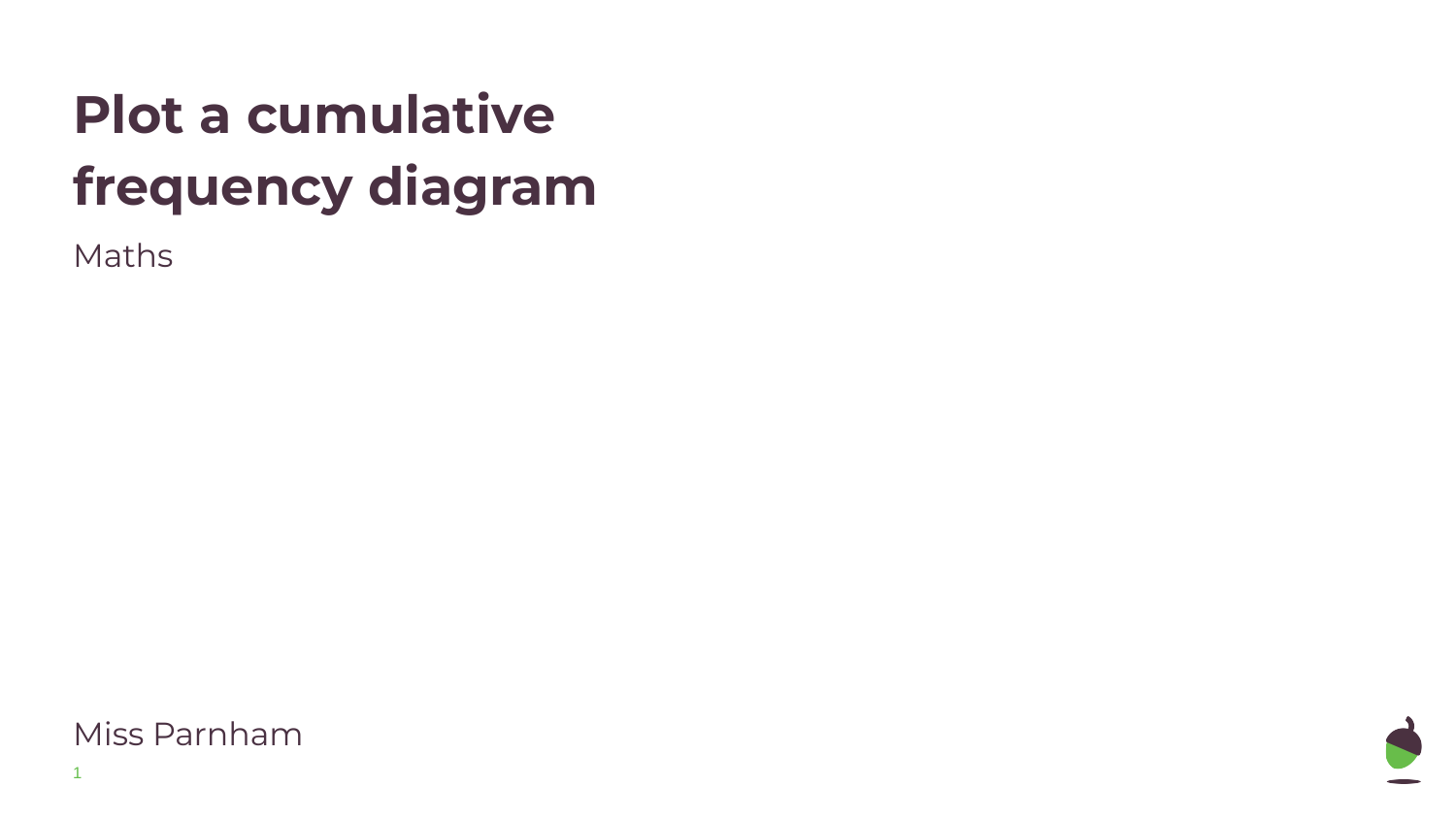

# Plot a cumulative frequency diagram
Maths
Miss Parnham
1